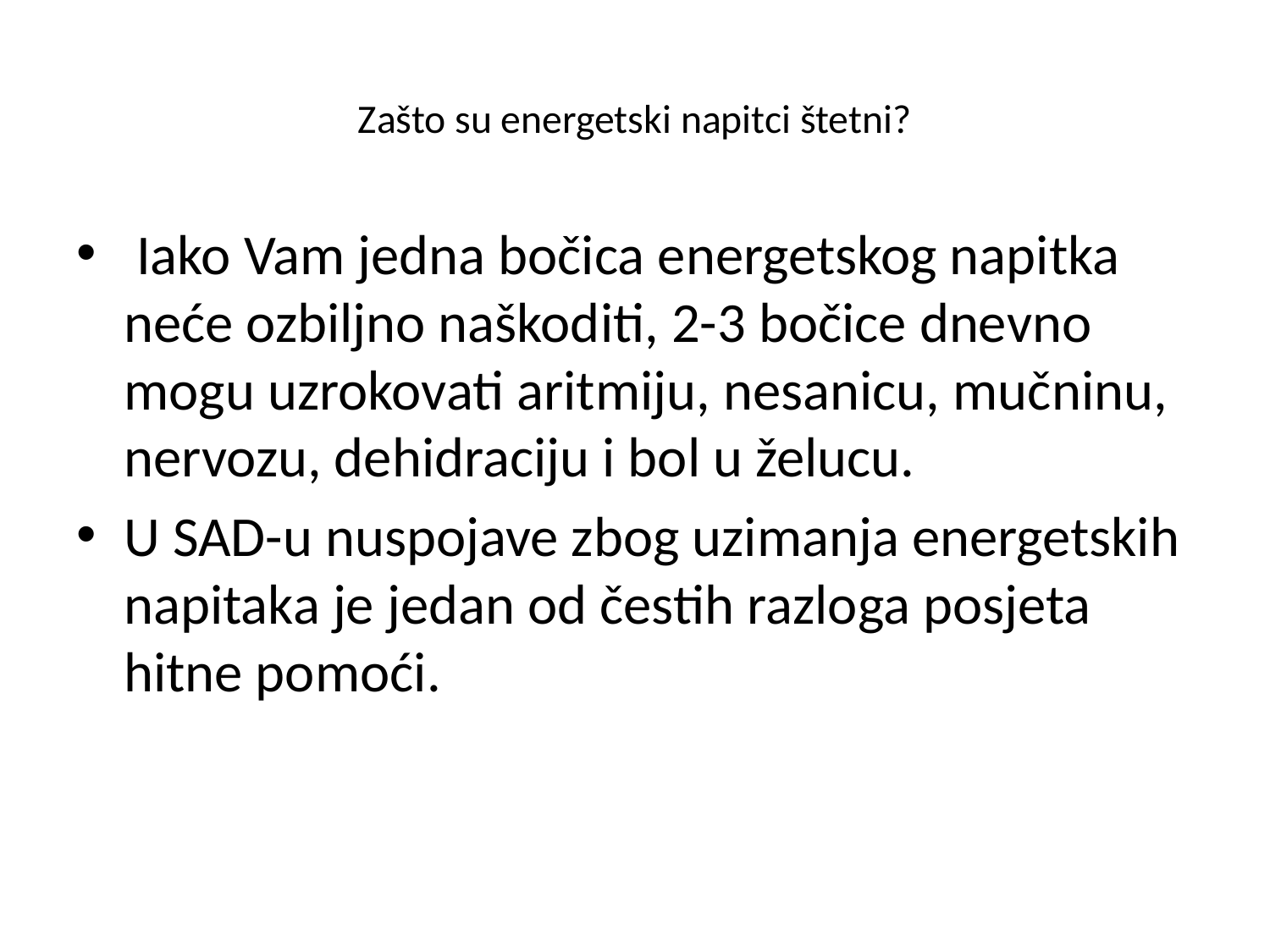

# Zašto su energetski napitci štetni?
 Iako Vam jedna bočica energetskog napitka neće ozbiljno naškoditi, 2-3 bočice dnevno mogu uzrokovati aritmiju, nesanicu, mučninu, nervozu, dehidraciju i bol u želucu.
U SAD-u nuspojave zbog uzimanja energetskih napitaka je jedan od čestih razloga posjeta hitne pomoći.